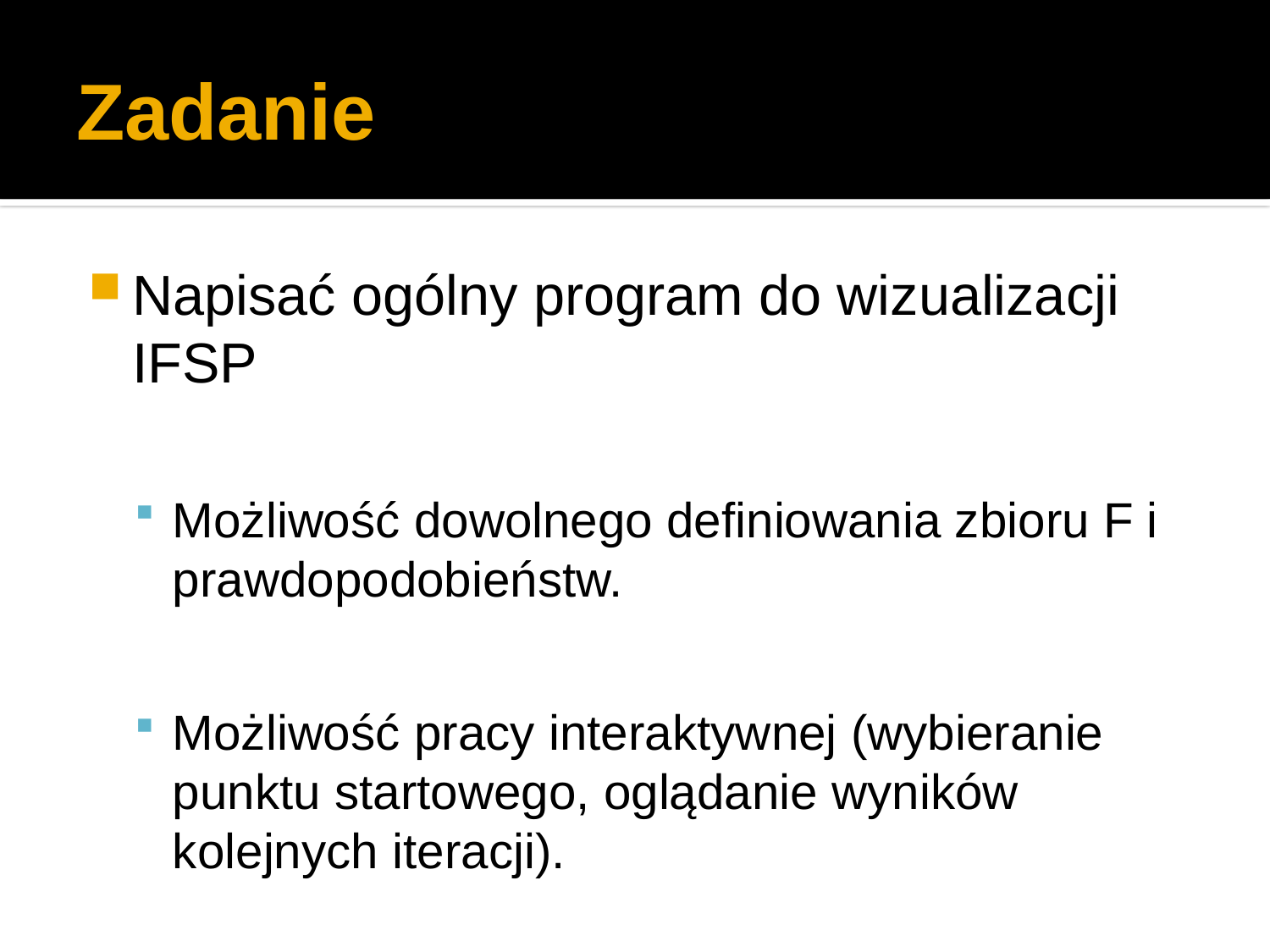

# Zadanie
Napisać ogólny program do wizualizacji IFSP

Możliwość dowolnego definiowania zbioru F i prawdopodobieństw.

Możliwość pracy interaktywnej (wybieranie punktu startowego, oglądanie wyników kolejnych iteracji).